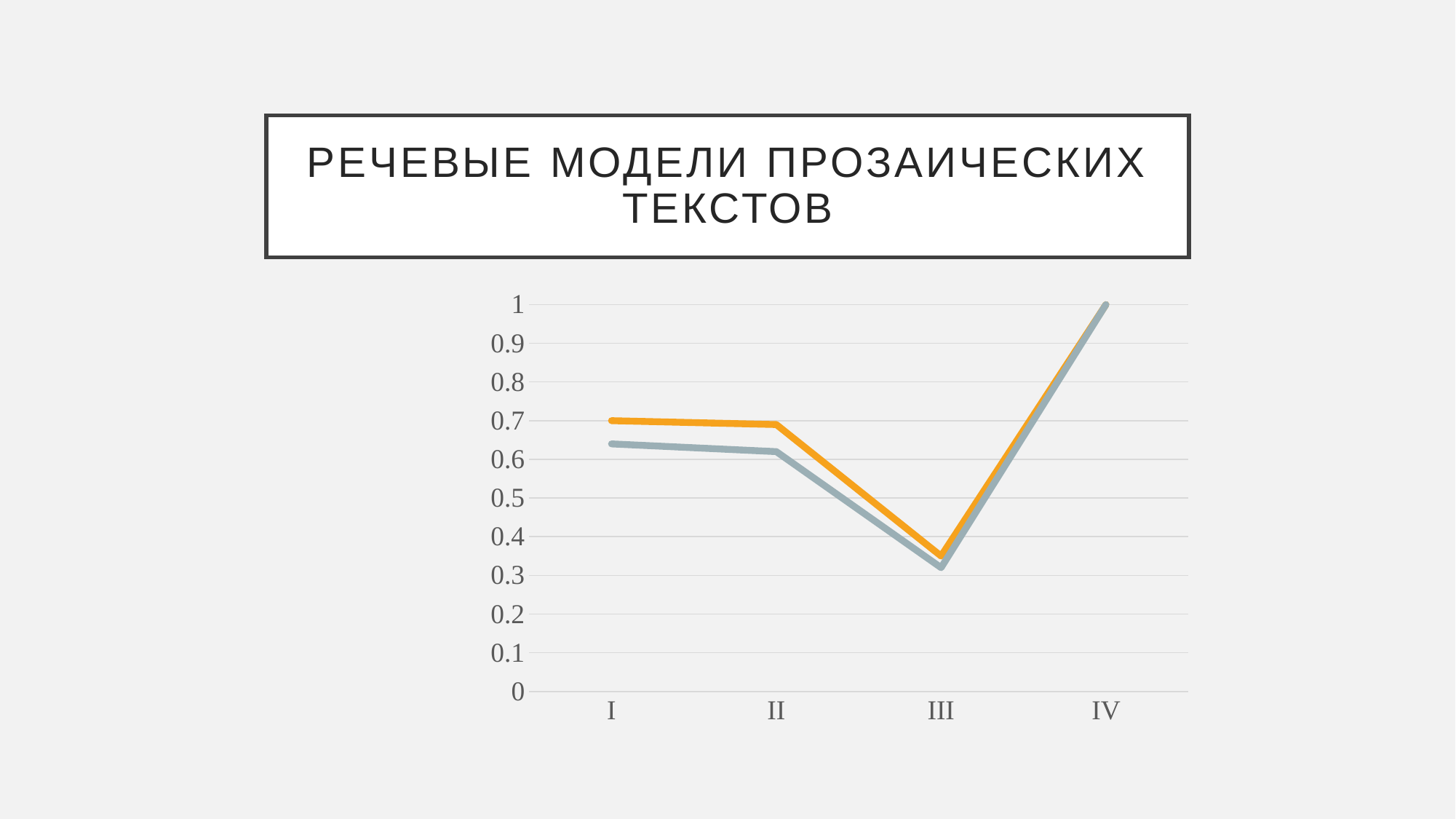

# Речевые модели прозаических текстов

### Chart

| Category | Макар Осипович Случайный(1840) | Необыкновенный завтрак (1843) |
|---|---|---|
| I | 0.7 | 0.64 |
| II | 0.69 | 0.62 |
| III | 0.35 | 0.32 |
| IV | 1.0 | 1.0 |